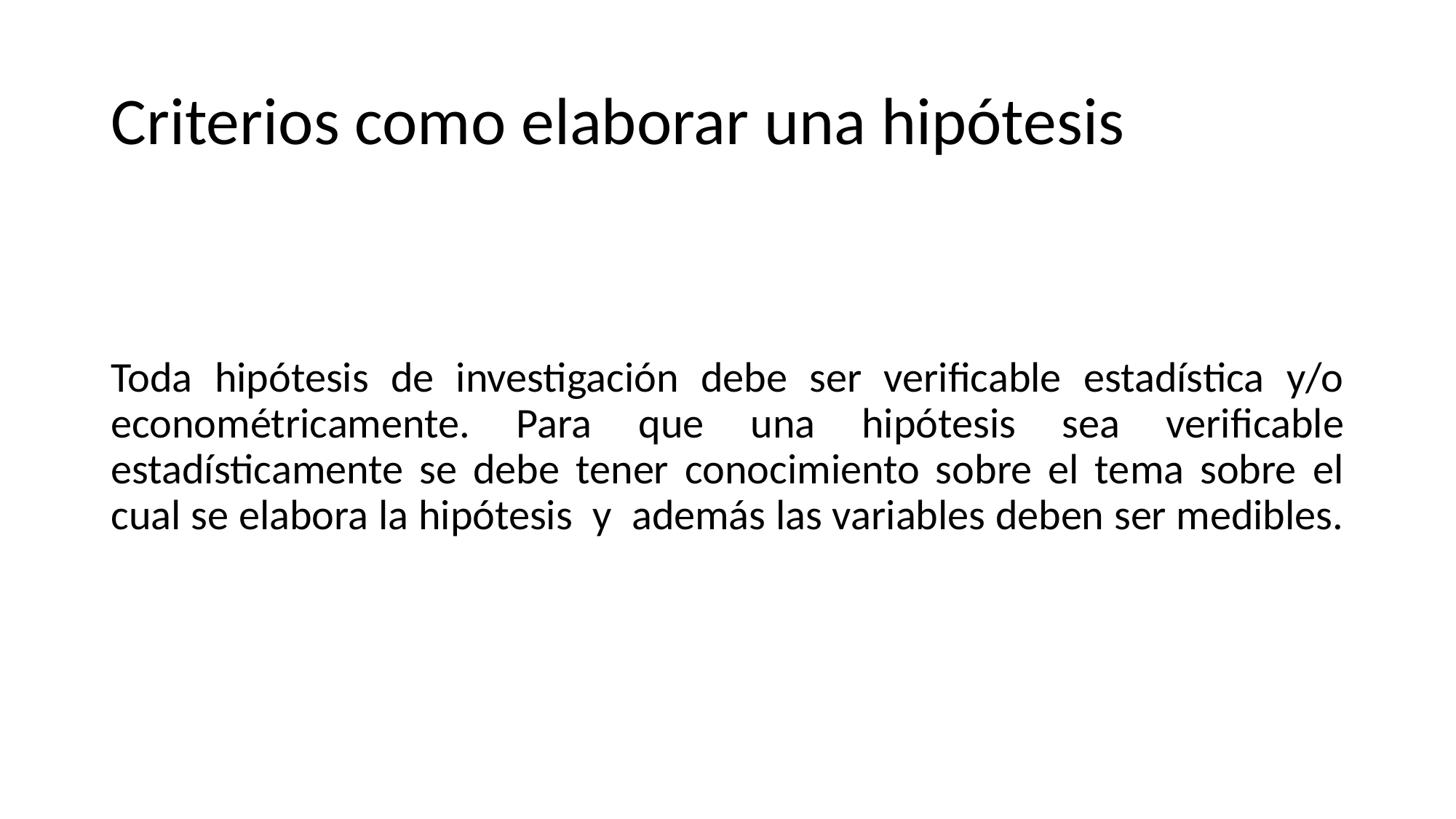

# Criterios como elaborar una hipótesis
Toda hipótesis de investigación debe ser verificable estadística y/o econométricamente. Para que una hipótesis sea verificable estadísticamente se debe tener conocimiento sobre el tema sobre el cual se elabora la hipótesis  y  además las variables deben ser medibles.